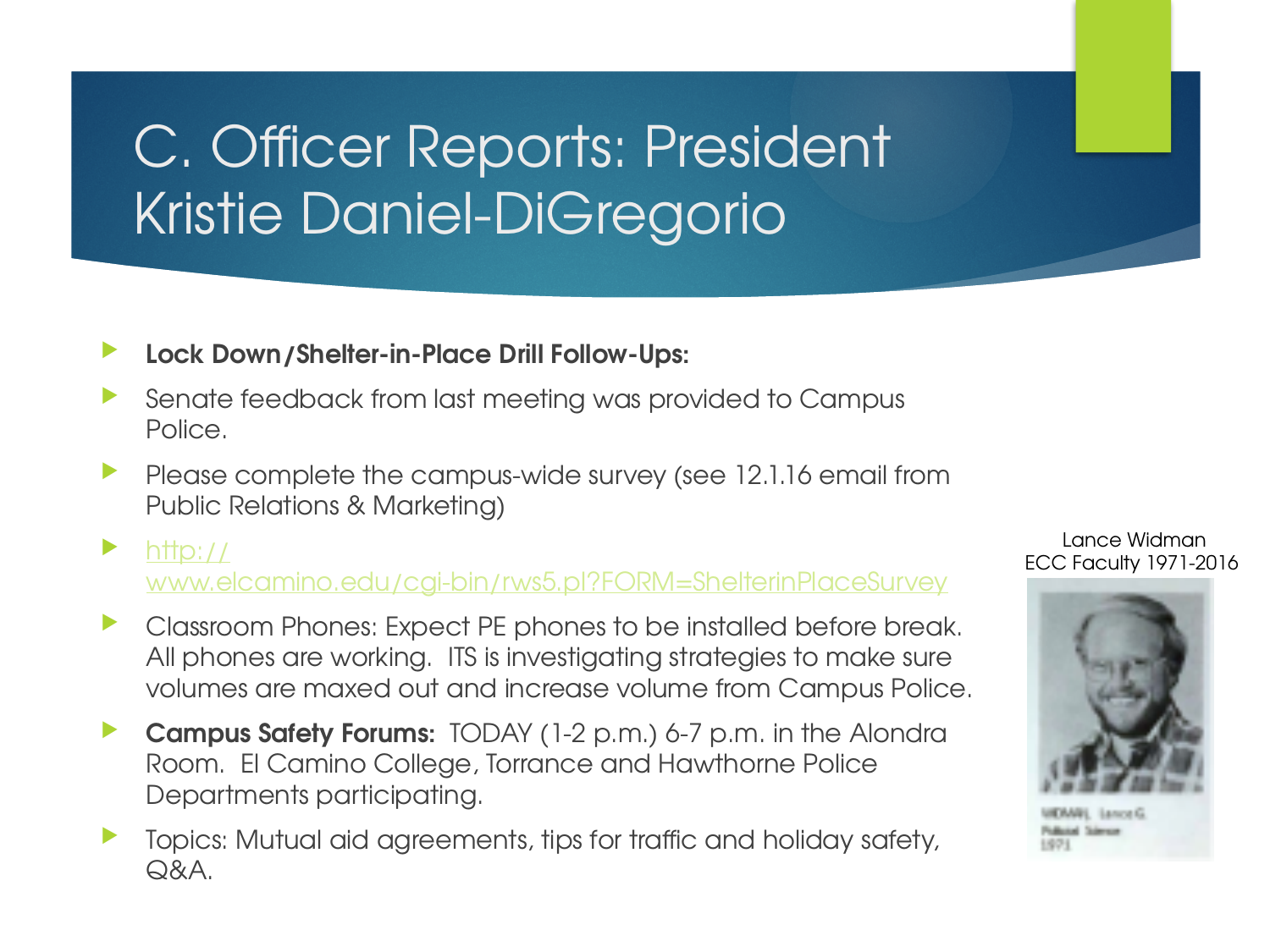

# C. Officer Reports: President Kristie Daniel-DiGregorio
Lock Down/Shelter-in-Place Drill Follow-Ups:
Senate feedback from last meeting was provided to Campus Police.
Please complete the campus-wide survey (see 12.1.16 email from Public Relations & Marketing)
http://www.elcamino.edu/cgi-bin/rws5.pl?FORM=ShelterinPlaceSurvey
Classroom Phones: Expect PE phones to be installed before break.  All phones are working.  ITS is investigating strategies to make sure volumes are maxed out and increase volume from Campus Police.
Campus Safety Forums:  TODAY (1-2 p.m.) 6-7 p.m. in the Alondra Room.  El Camino College, Torrance and Hawthorne Police Departments participating.
Topics: Mutual aid agreements, tips for traffic and holiday safety, Q&A.